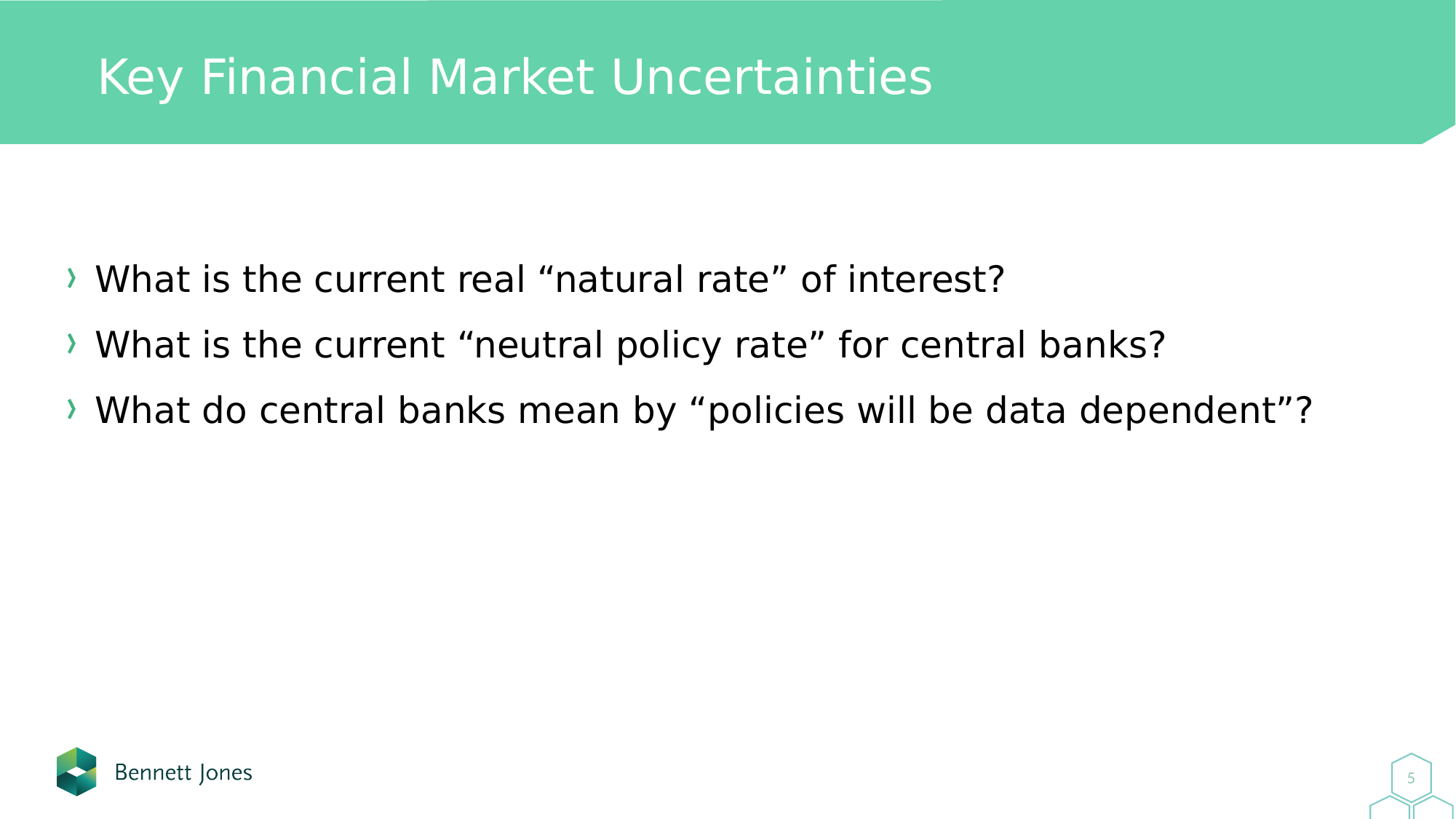

# Key Financial Market Uncertainties
What is the current real “natural rate” of interest?
What is the current “neutral policy rate” for central banks?
What do central banks mean by “policies will be data dependent”?

5